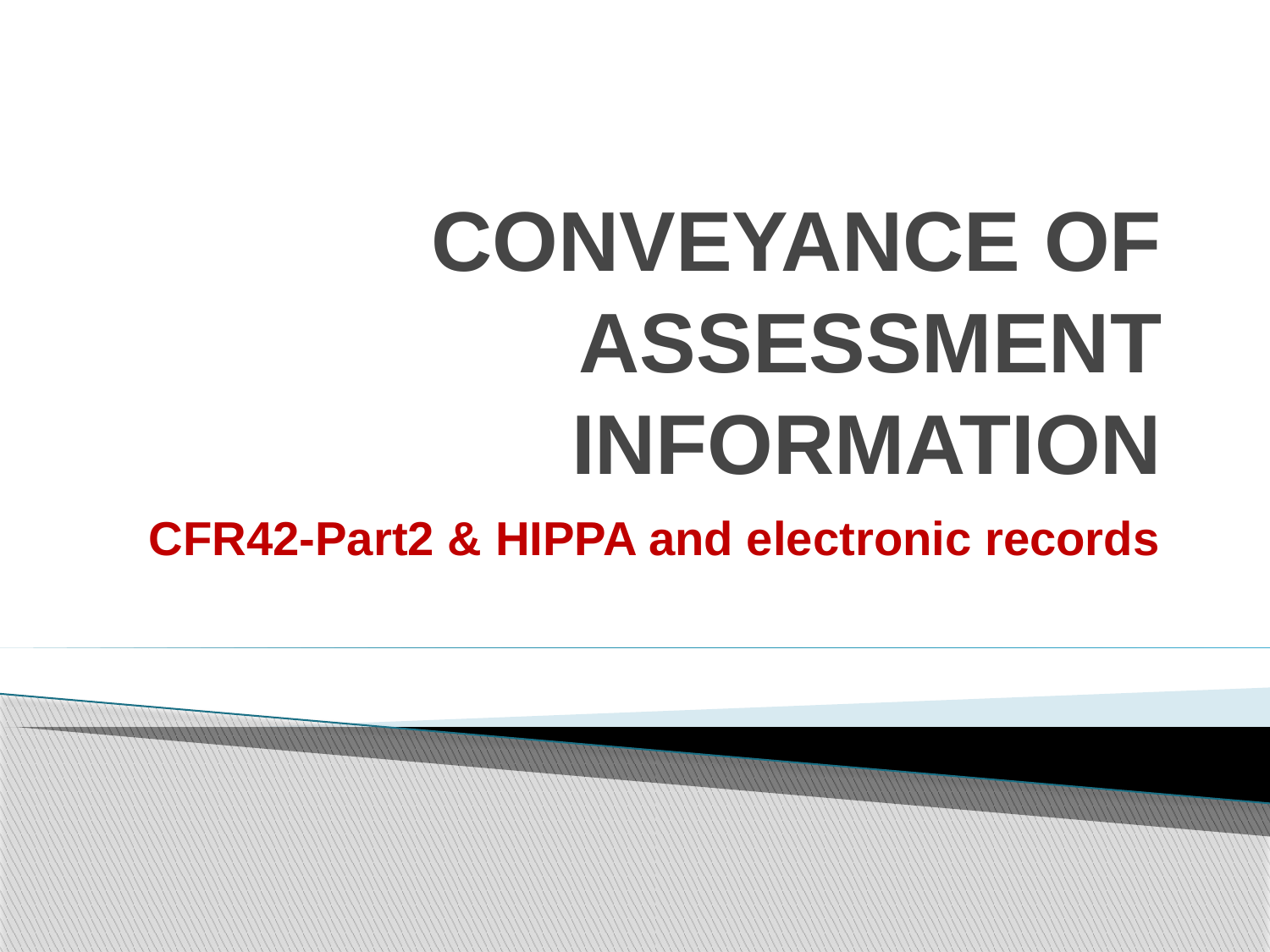

# Conveyance of assessment information
CFR42-Part2 & HIPPA and electronic records